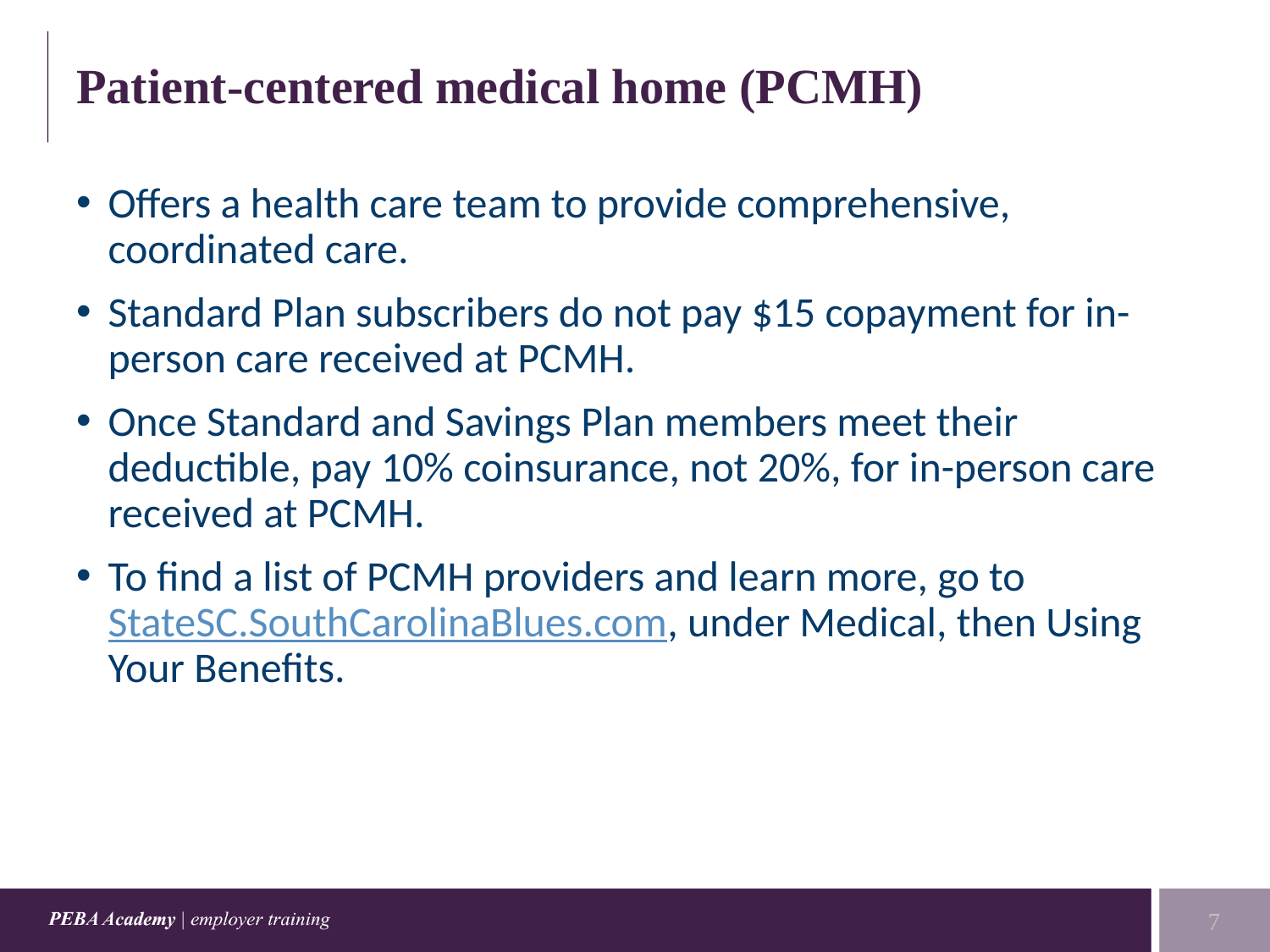

# Patient-centered medical home (PCMH)
Offers a health care team to provide comprehensive, coordinated care.
Standard Plan subscribers do not pay $15 copayment for in-person care received at PCMH.
Once Standard and Savings Plan members meet their deductible, pay 10% coinsurance, not 20%, for in-person care received at PCMH.
To find a list of PCMH providers and learn more, go to StateSC.SouthCarolinaBlues.com, under Medical, then Using Your Benefits.
7